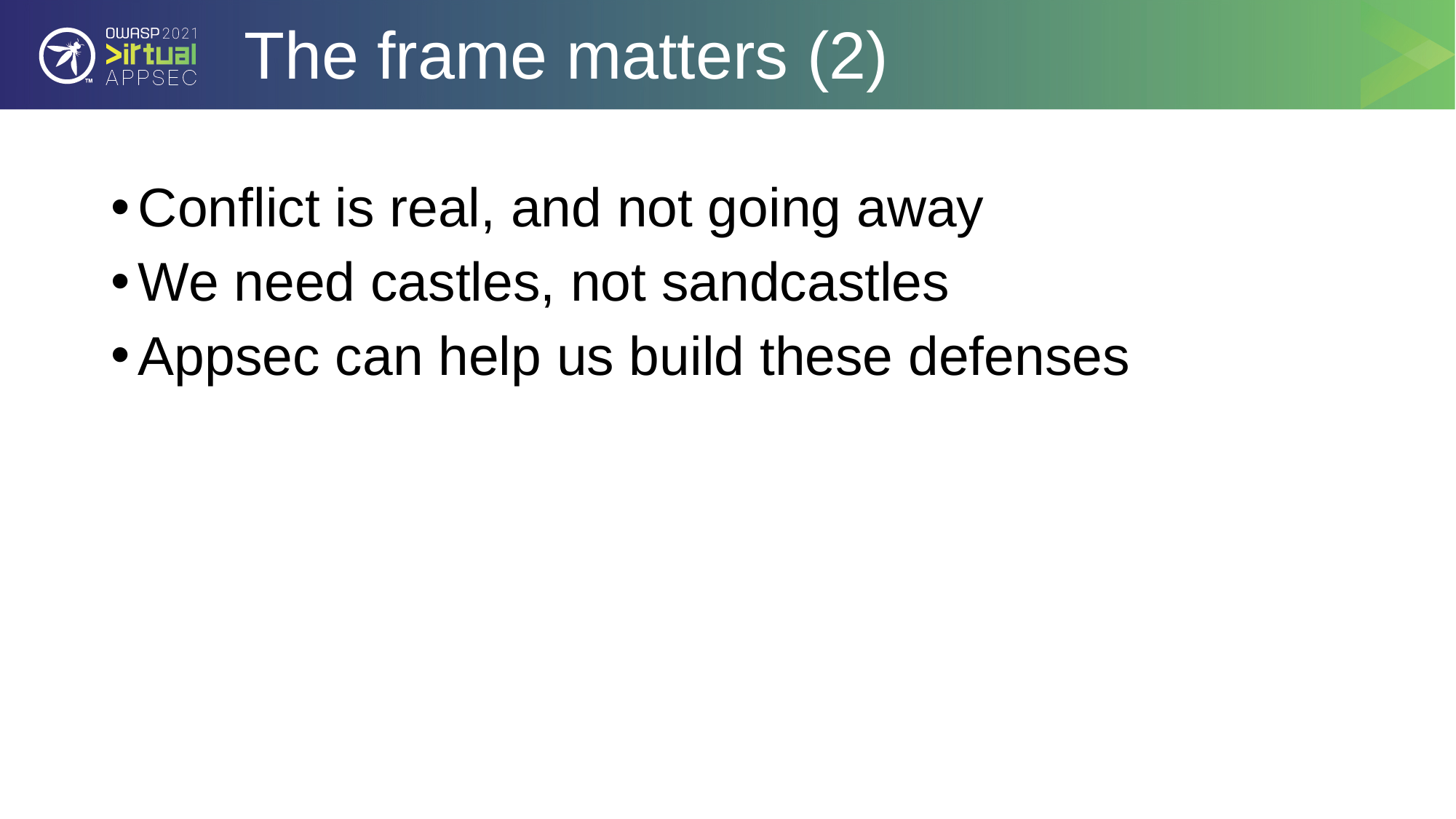

# The frame matters (2)
Conflict is real, and not going away
We need castles, not sandcastles
Appsec can help us build these defenses